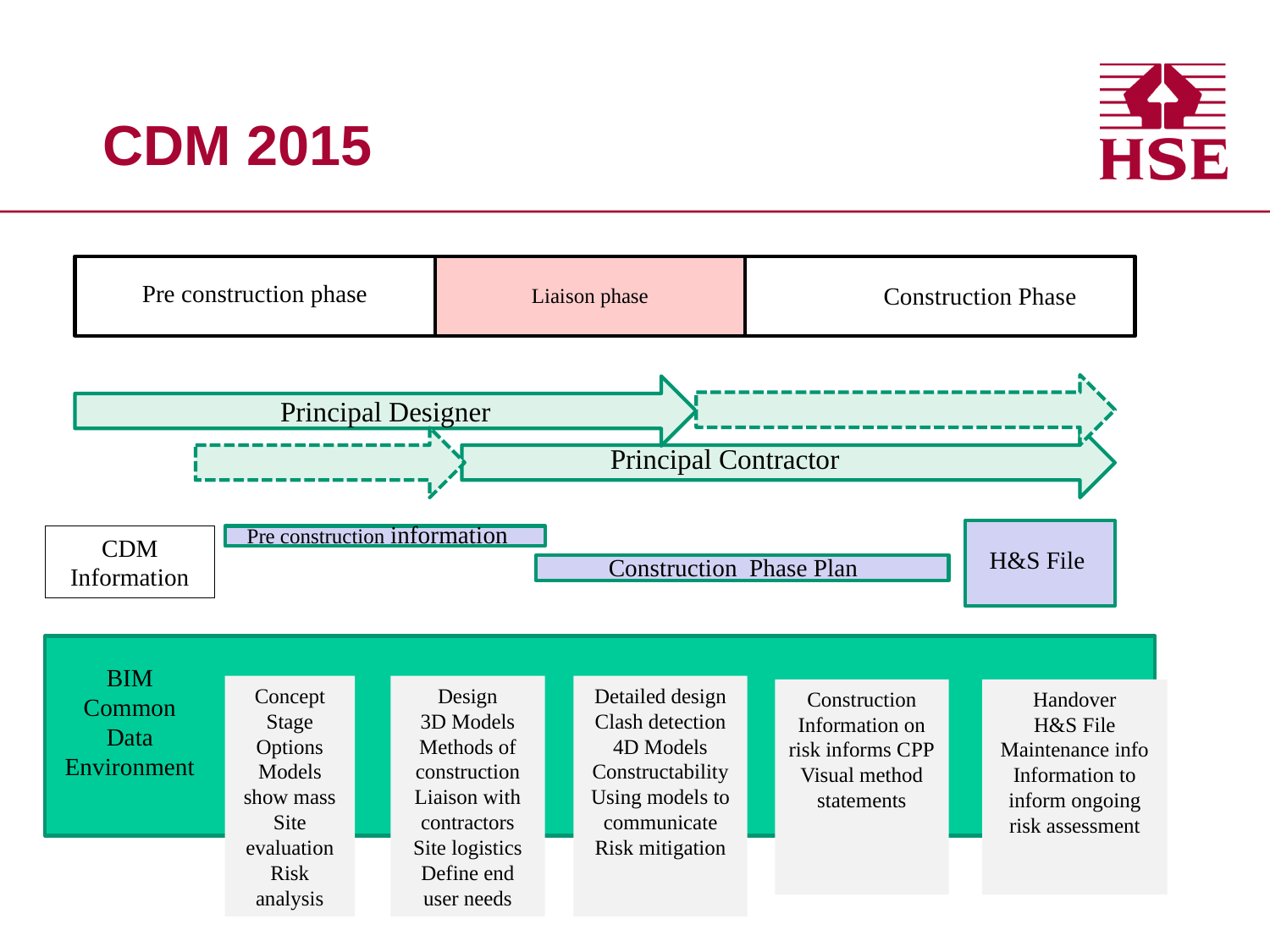

# CDM 2015

Pre construction phase
Construction Phase
Liaison phase

Principal Designer

Principal Contractor
Pre construction information

CDM
Information

H&S File
Construction  Phase Plan

BIM Common Data Environment
Concept Stage
Options
Models show mass
Site evaluation
Risk analysis
Design
3D Models
Methods of construction
Liaison with contractors
Site logistics
Define end user needs
Detailed design
Clash detection
4D Models
Constructability
Using models to communicate
Risk mitigation

Construction
Information on risk informs CPP
Visual method statements

Handover
H&S File
Maintenance info
Information to inform ongoing risk assessment